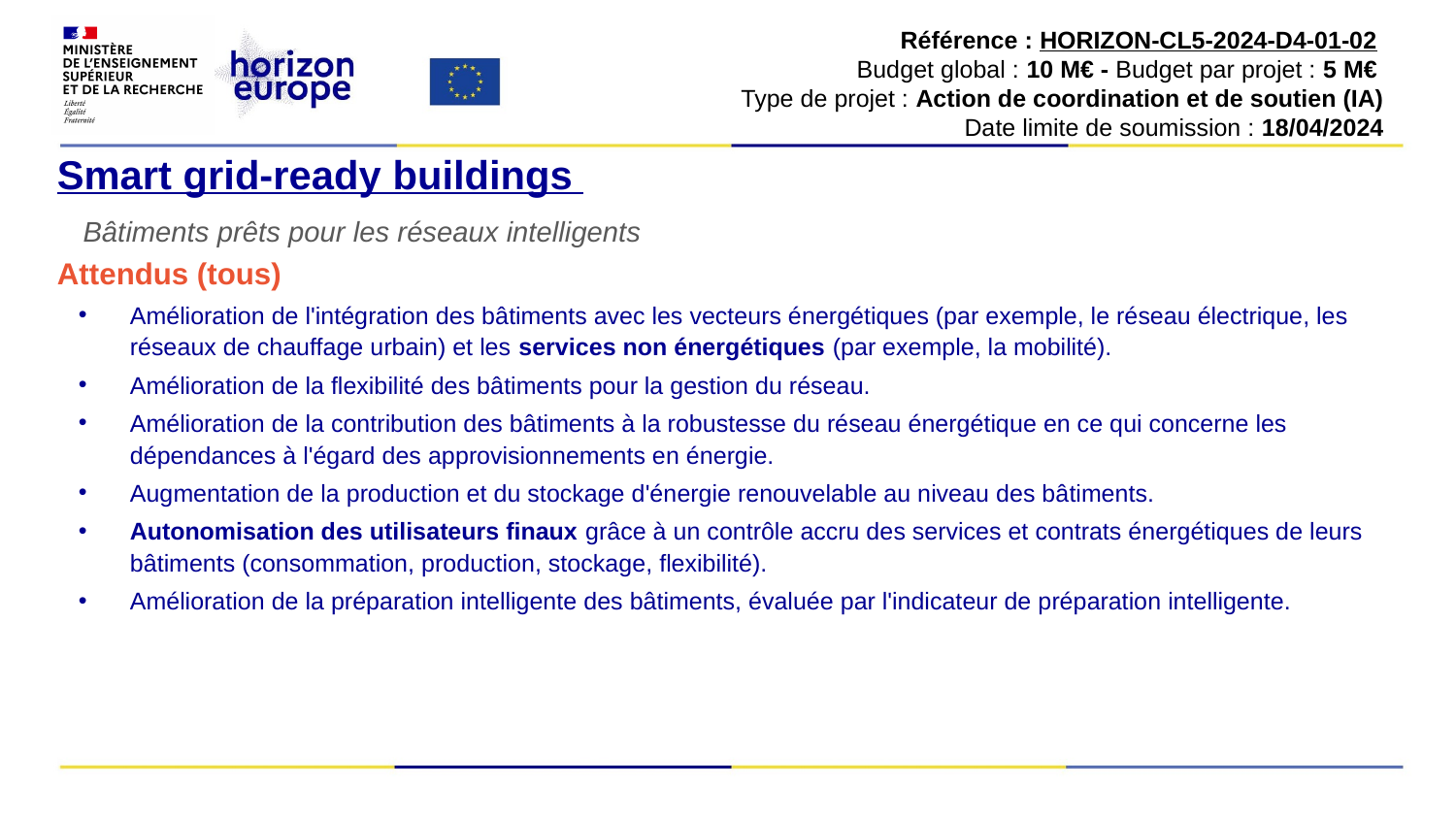

Référence : HORIZON-CL5-2024-D4-01-02
Budget global : 10 M€ - Budget par projet : 5 M€
Type de projet : Action de coordination et de soutien (IA)
Date limite de soumission : 18/04/2024
# Smart grid-ready buildings
Bâtiments prêts pour les réseaux intelligents
Attendus (tous)
Amélioration de l'intégration des bâtiments avec les vecteurs énergétiques (par exemple, le réseau électrique, les réseaux de chauffage urbain) et les services non énergétiques (par exemple, la mobilité).
Amélioration de la flexibilité des bâtiments pour la gestion du réseau.
Amélioration de la contribution des bâtiments à la robustesse du réseau énergétique en ce qui concerne les dépendances à l'égard des approvisionnements en énergie.
Augmentation de la production et du stockage d'énergie renouvelable au niveau des bâtiments.
Autonomisation des utilisateurs finaux grâce à un contrôle accru des services et contrats énergétiques de leurs bâtiments (consommation, production, stockage, flexibilité).
Amélioration de la préparation intelligente des bâtiments, évaluée par l'indicateur de préparation intelligente.